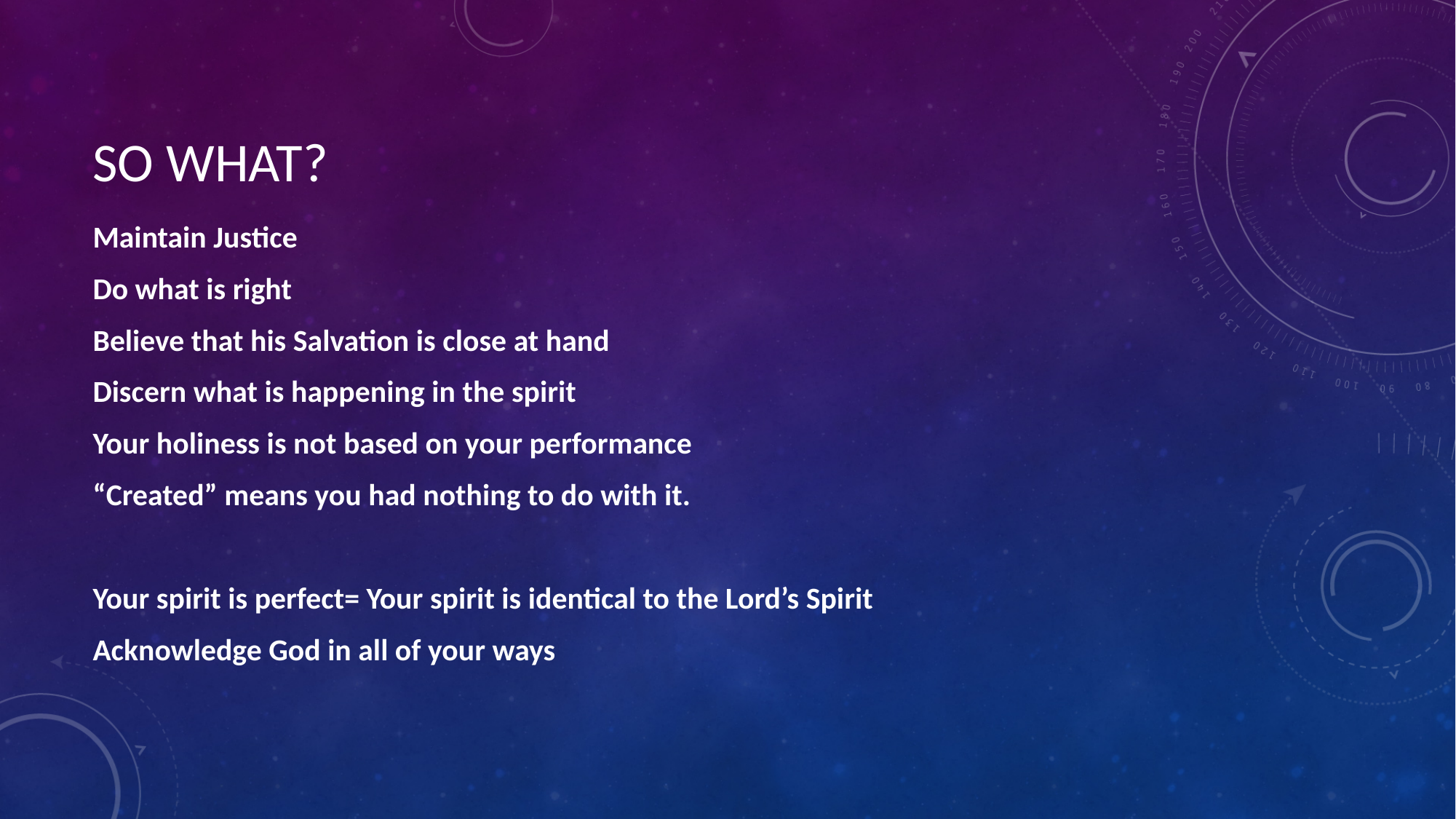

# So What?
Maintain Justice
Do what is right
Believe that his Salvation is close at hand
Discern what is happening in the spirit
Your holiness is not based on your performance
“Created” means you had nothing to do with it.

Your spirit is perfect= Your spirit is identical to the Lord’s Spirit
Acknowledge God in all of your ways